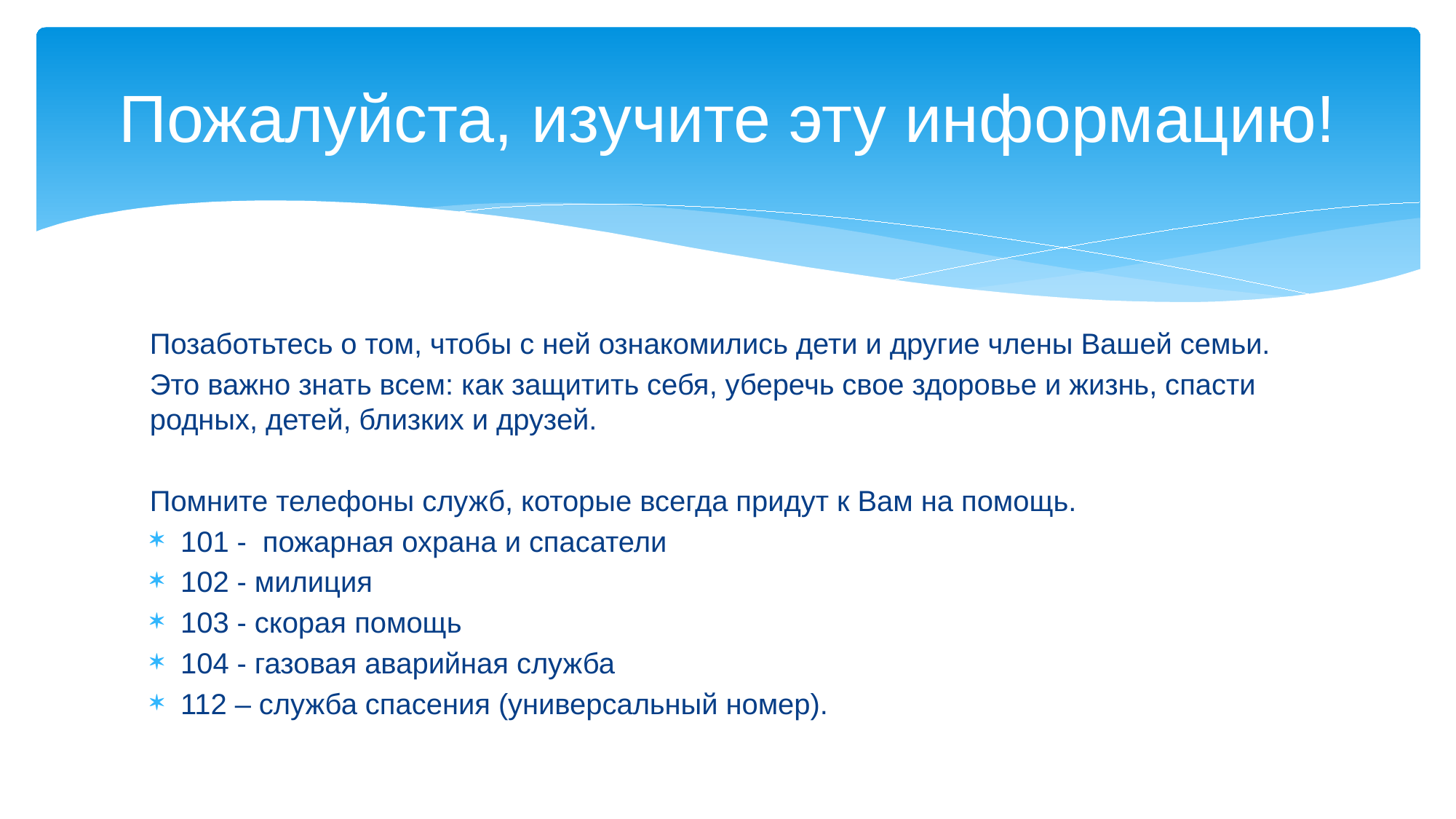

# Пожалуйста, изучите эту информацию!
Позаботьтесь о том, чтобы с ней ознакомились дети и другие члены Вашей семьи.
Это важно знать всем: как защитить себя, уберечь свое здоровье и жизнь, спасти родных, детей, близких и друзей.

Помните телефоны служб, которые всегда придут к Вам на помощь.
101 -  пожарная охрана и спасатели
102 - милиция
103 - скорая помощь
104 - газовая аварийная служба
112 – служба спасения (универсальный номер).